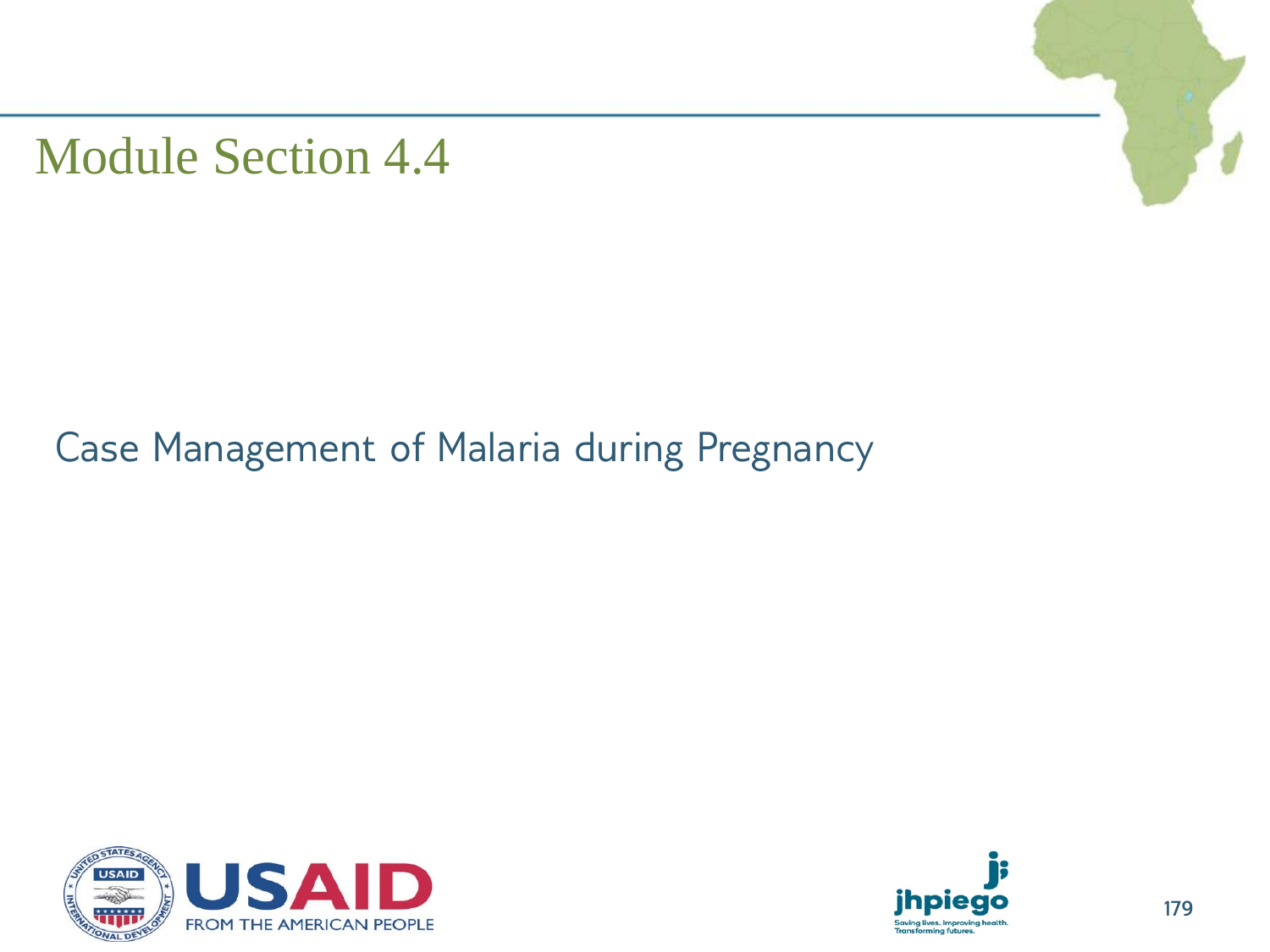

# Module Section 4.4
Case Management of Malaria during Pregnancy
179